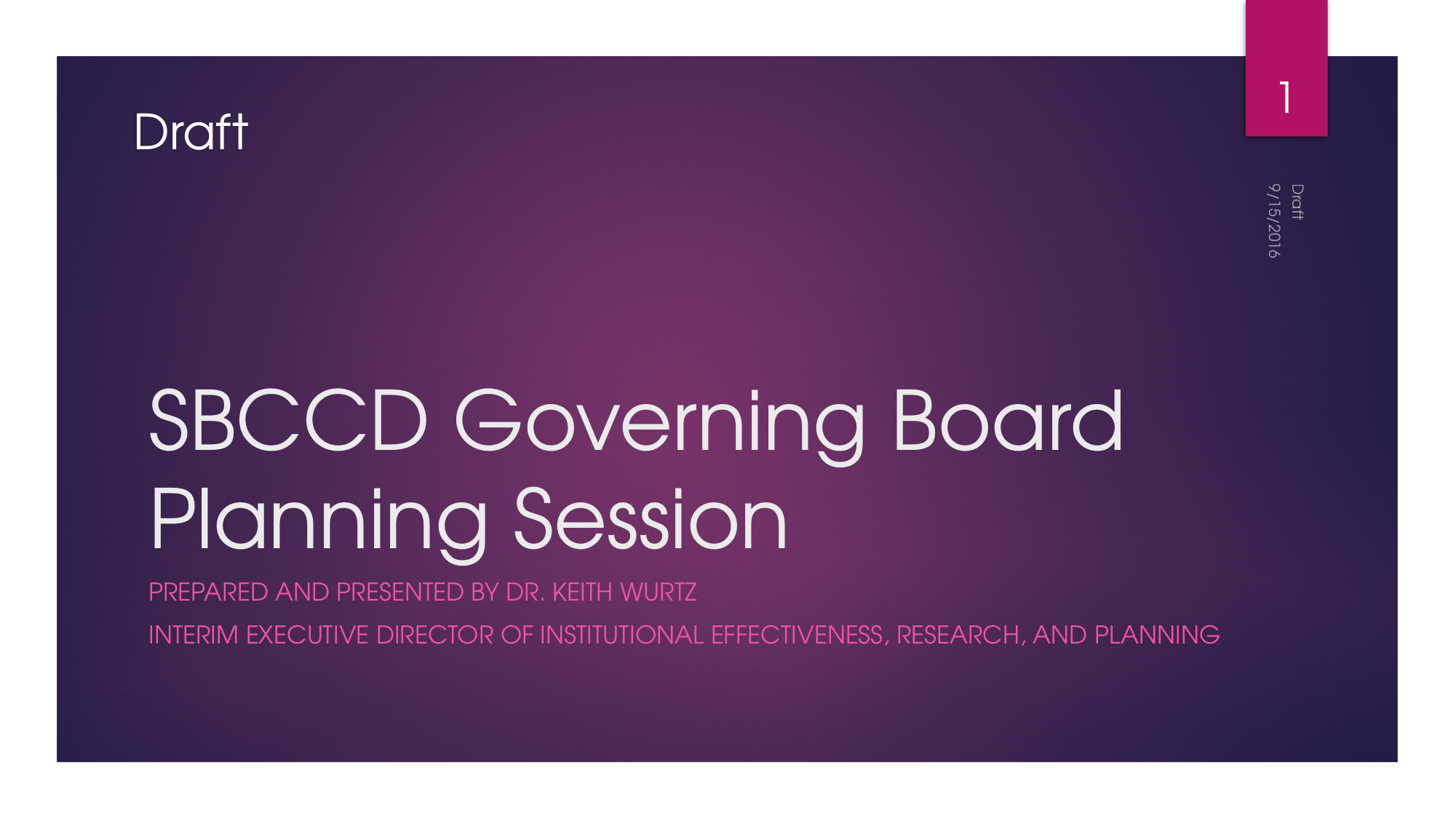

1
Draft
9/15/2016
# SBCCD Governing Board Planning Session
Draft
Prepared and Presented by Dr. Keith Wurtz
Interim Executive Director of Institutional Effectiveness, Research, and Planning